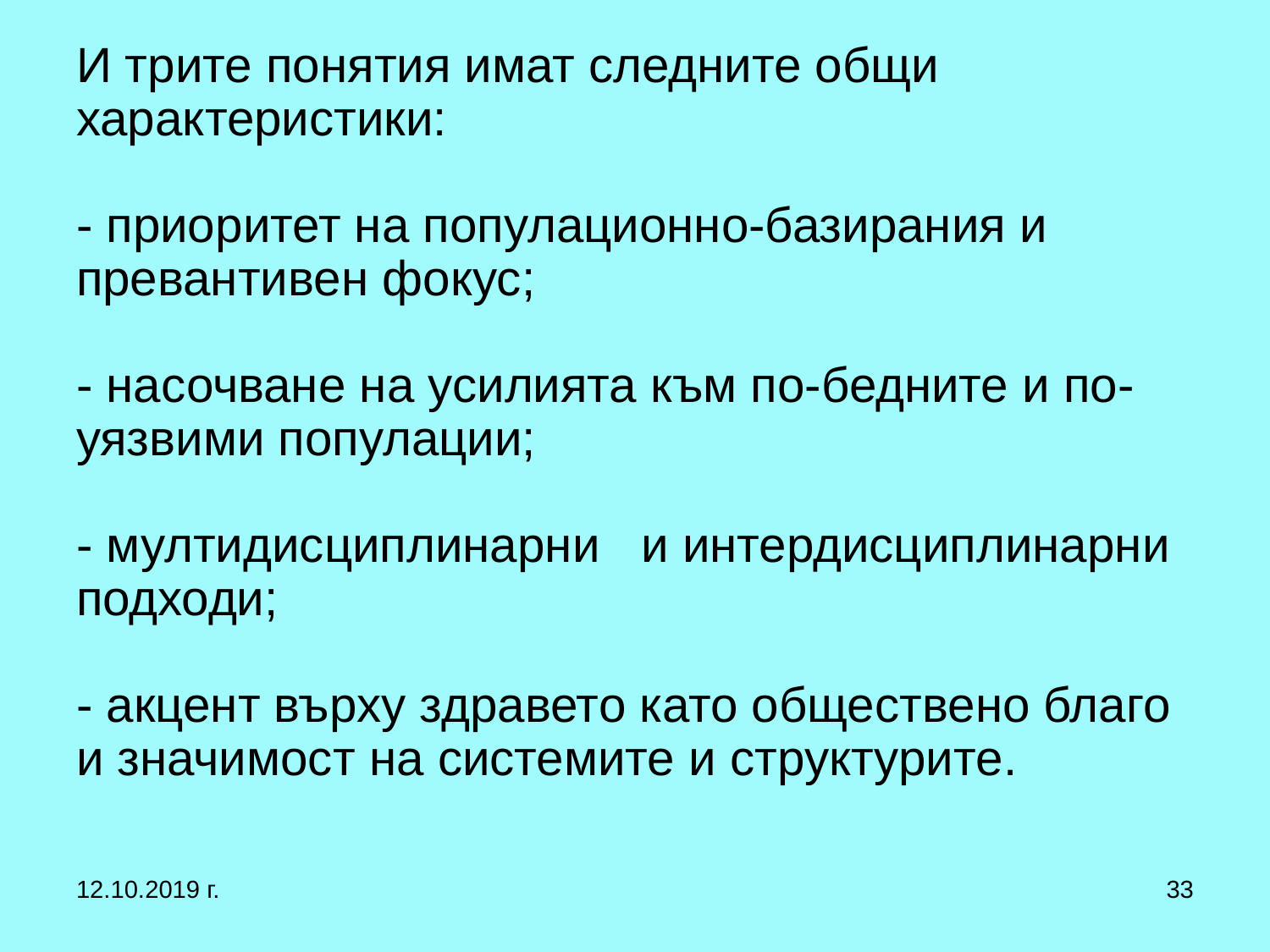

# И трите понятия имат следните общи характеристики: - приоритет на популационно-базирания и превантивен фокус; - насочване на усилията към по-бедните и по-уязвими популации; - мултидисциплинарни   и интердисциплинарни подходи; - акцент върху здравето като обществено благо и значимост на системите и структурите.
12.10.2019 г.
33